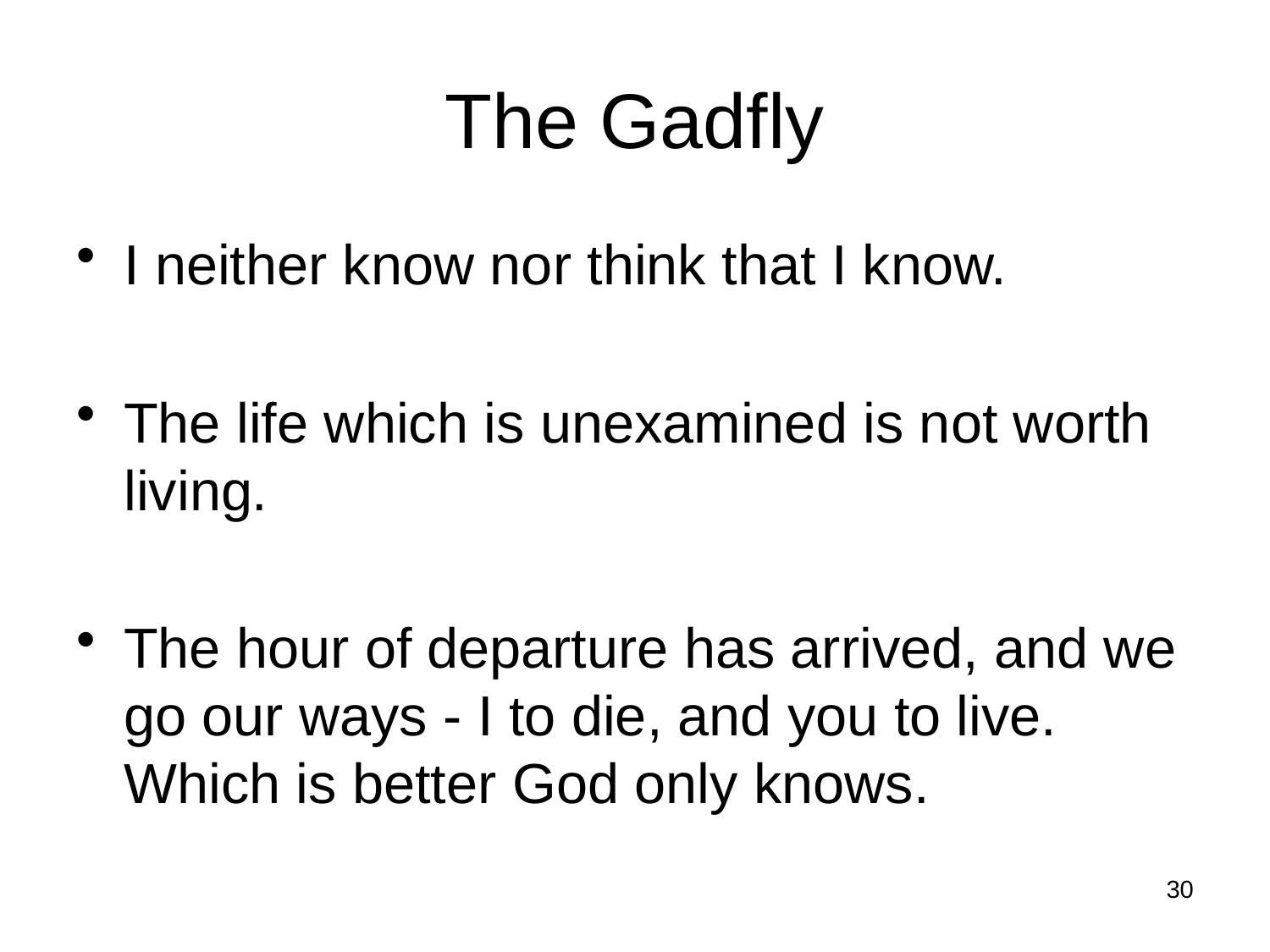

# The Gadfly
I neither know nor think that I know.

The life which is unexamined is not worth living.

The hour of departure has arrived, and we go our ways - I to die, and you to live. Which is better God only knows.
30